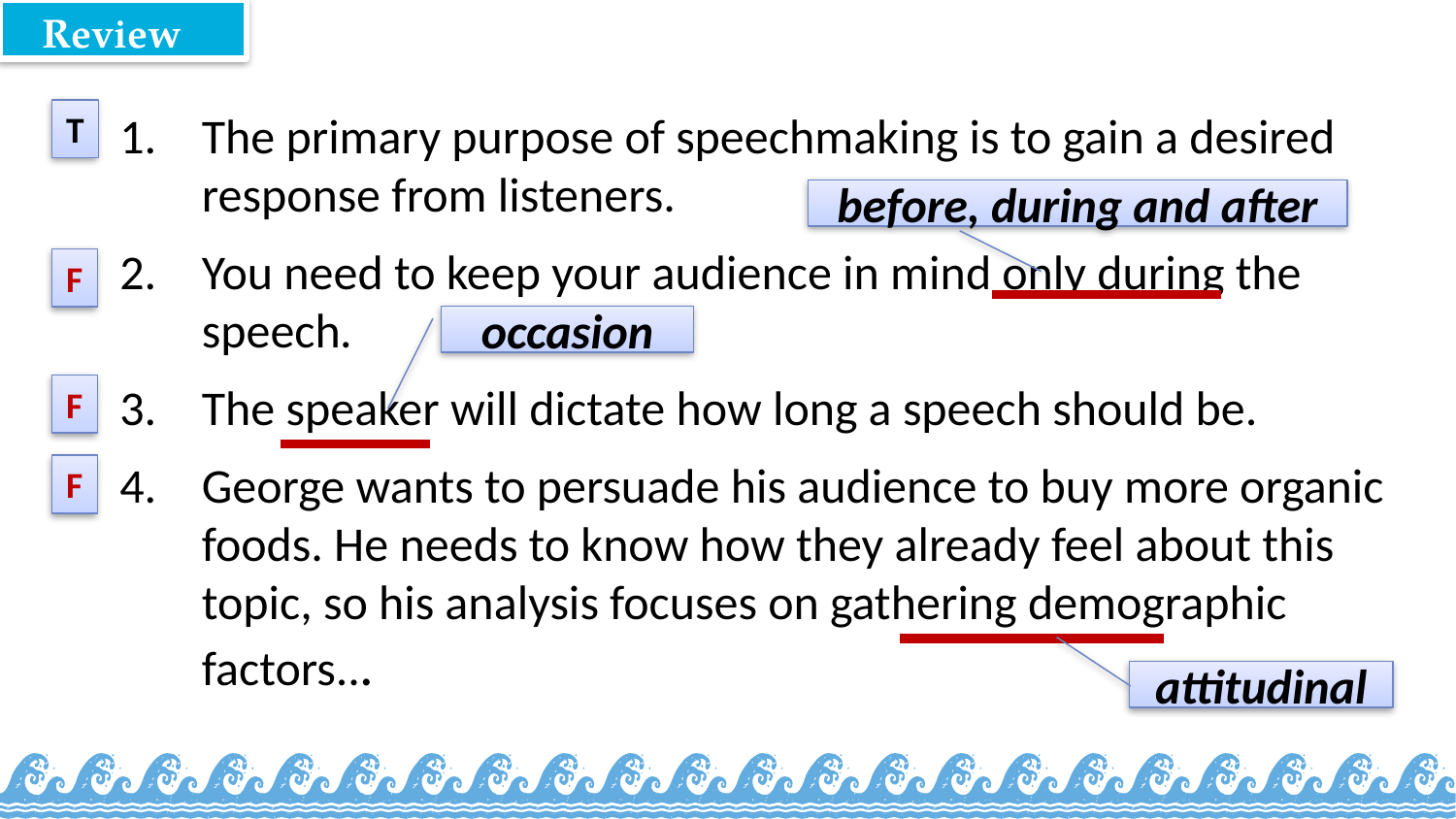

Review
T
The primary purpose of speechmaking is to gain a desired response from listeners.

You need to keep your audience in mind only during the speech.

The speaker will dictate how long a speech should be.

George wants to persuade his audience to buy more organic foods. He needs to know how they already feel about this topic, so his analysis focuses on gathering demographic factors...

before, during and after
F
occasion
F
F
attitudinal